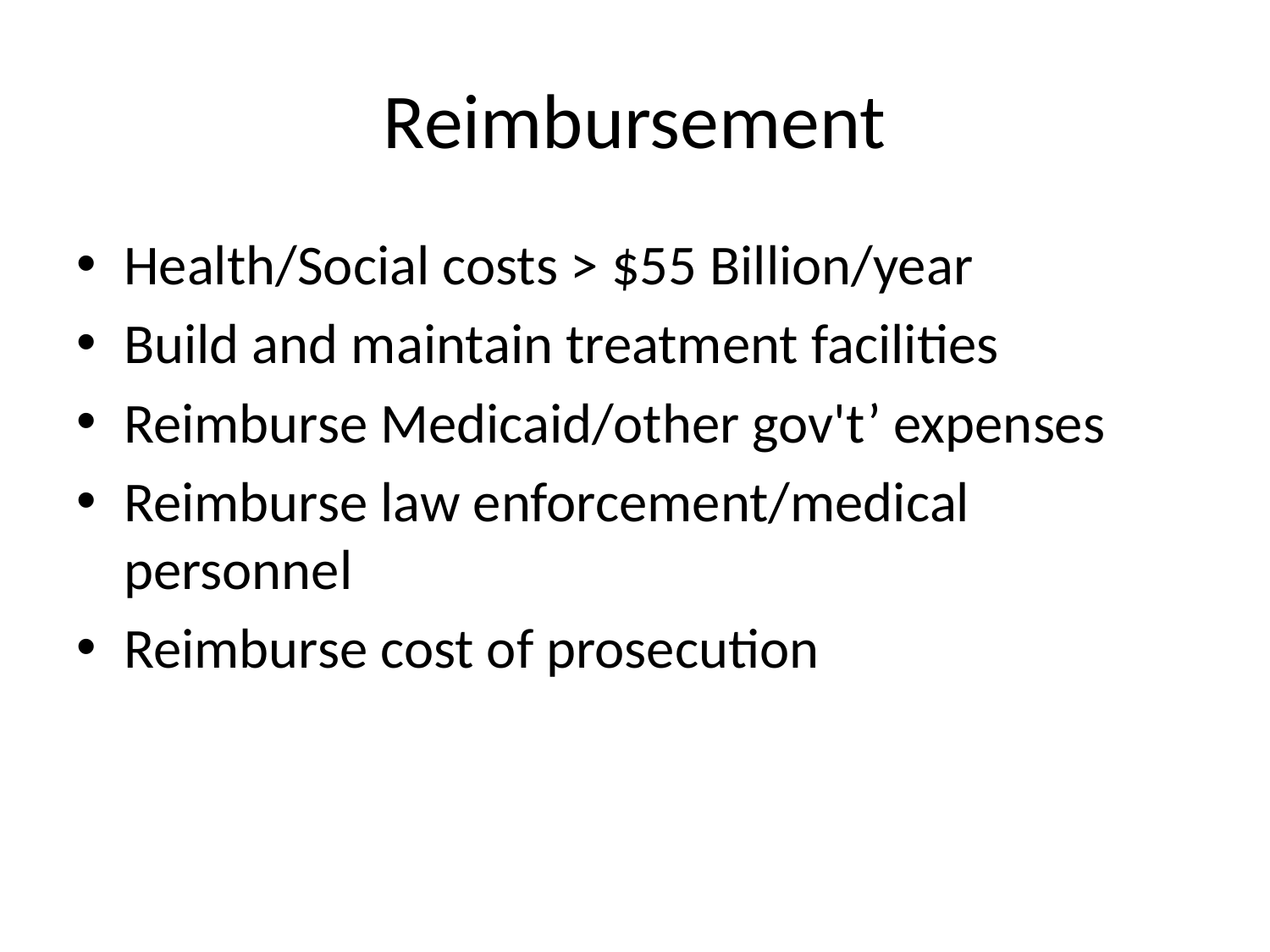

# Reimbursement
Health/Social costs > $55 Billion/year
Build and maintain treatment facilities
Reimburse Medicaid/other gov't’ expenses
Reimburse law enforcement/medical personnel
Reimburse cost of prosecution